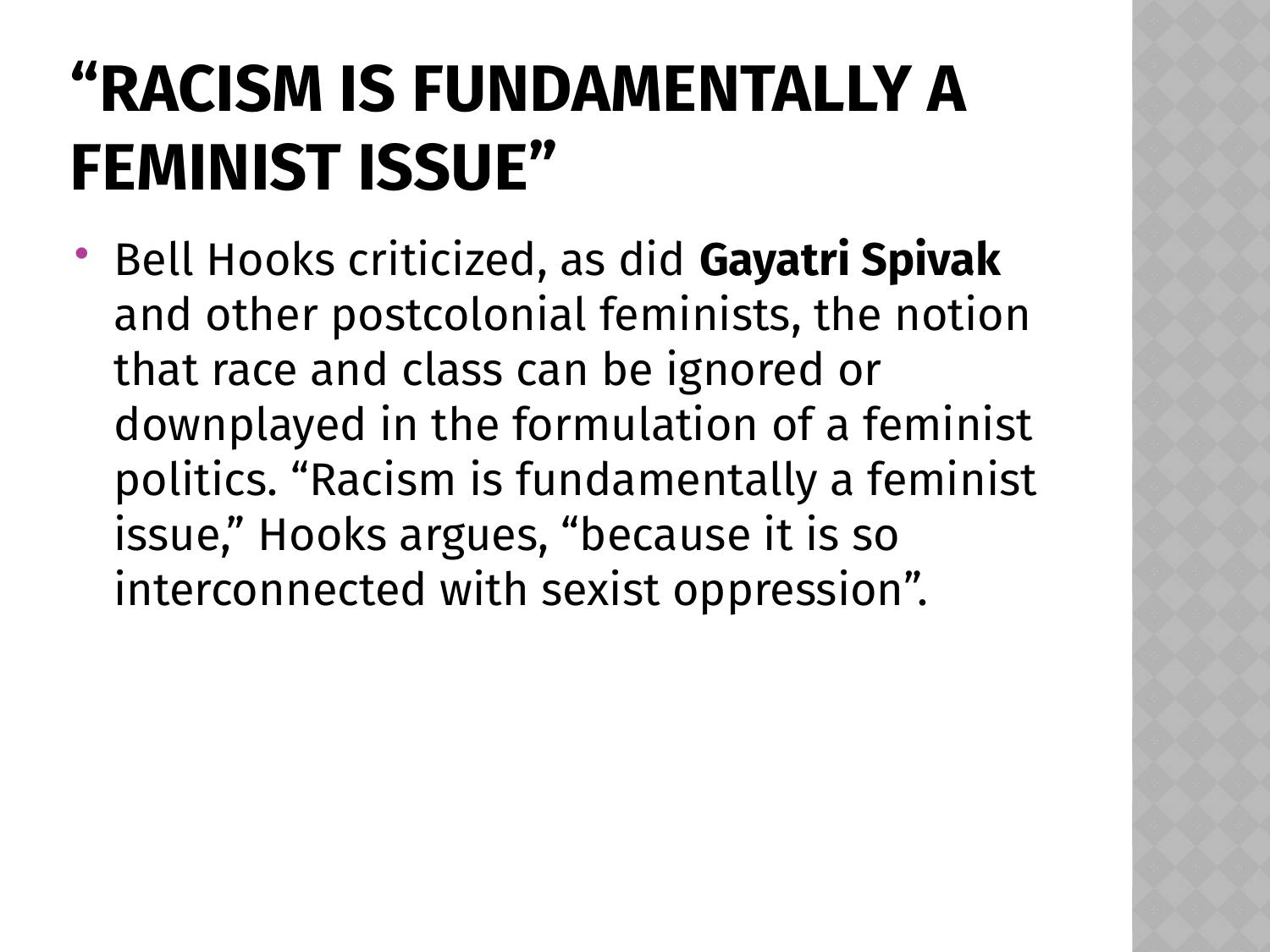

# “Racism is fundamentally a feminist issue”
Bell Hooks criticized, as did Gayatri Spivak and other postcolonial feminists, the notion that race and class can be ignored or downplayed in the formulation of a feminist politics. “Racism is fundamentally a feminist issue,” Hooks argues, “because it is so interconnected with sexist oppression”.